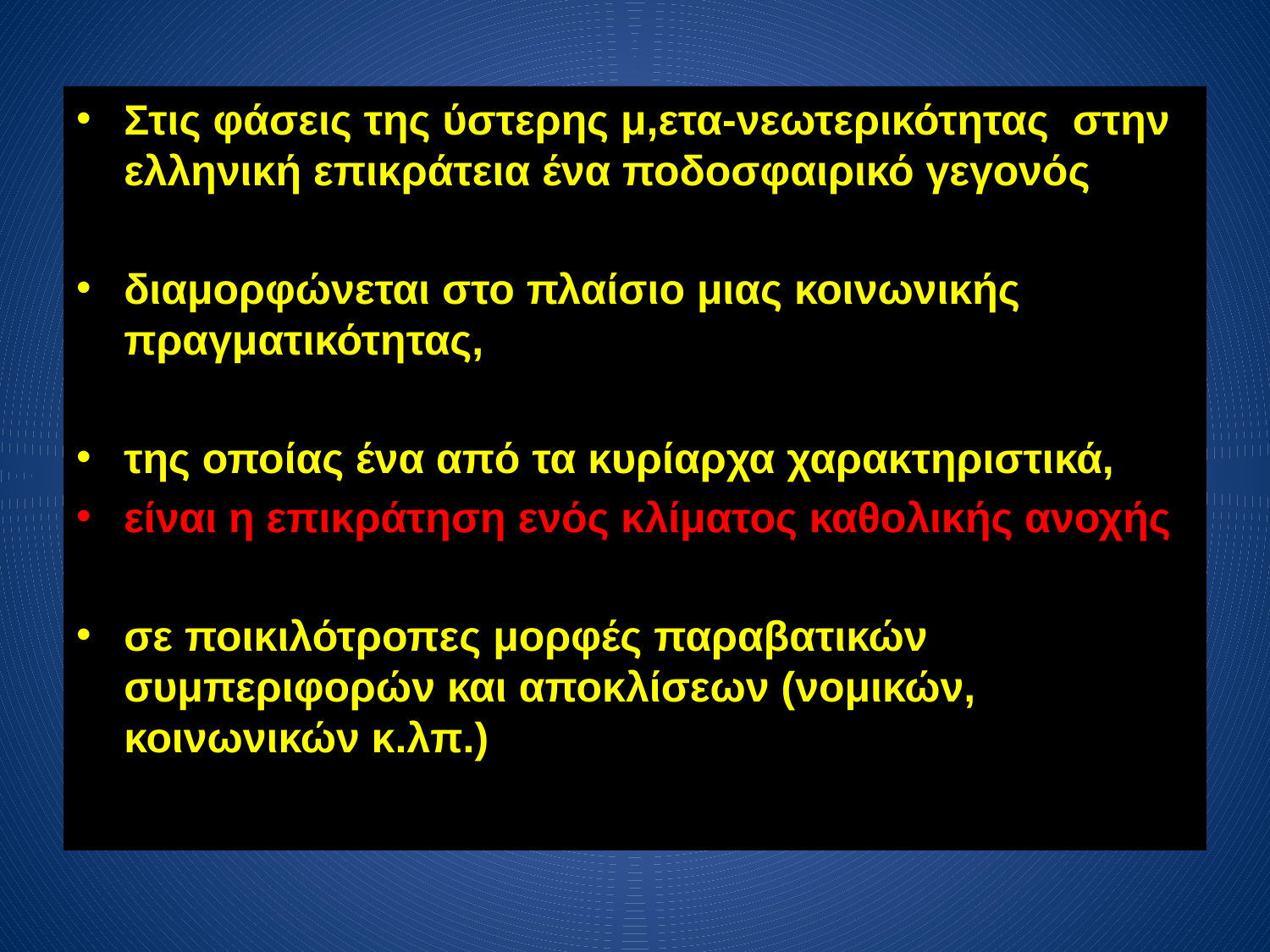

Στις φάσεις της ύστερης μ,ετα-νεωτερικότητας  στην ελληνική επικράτεια ένα ποδοσφαιρικό γεγονός

διαμορφώνεται στο πλαίσιο μιας κοινωνικής πραγματικότητας,

της οποίας ένα από τα κυρίαρχα χαρακτηριστικά,
είναι η επικράτηση ενός κλίματος καθολικής ανοχής

σε ποικιλότροπες μορφές παραβατικών συμπεριφορών και αποκλίσεων (νομικών, κοινωνικών κ.λπ.)